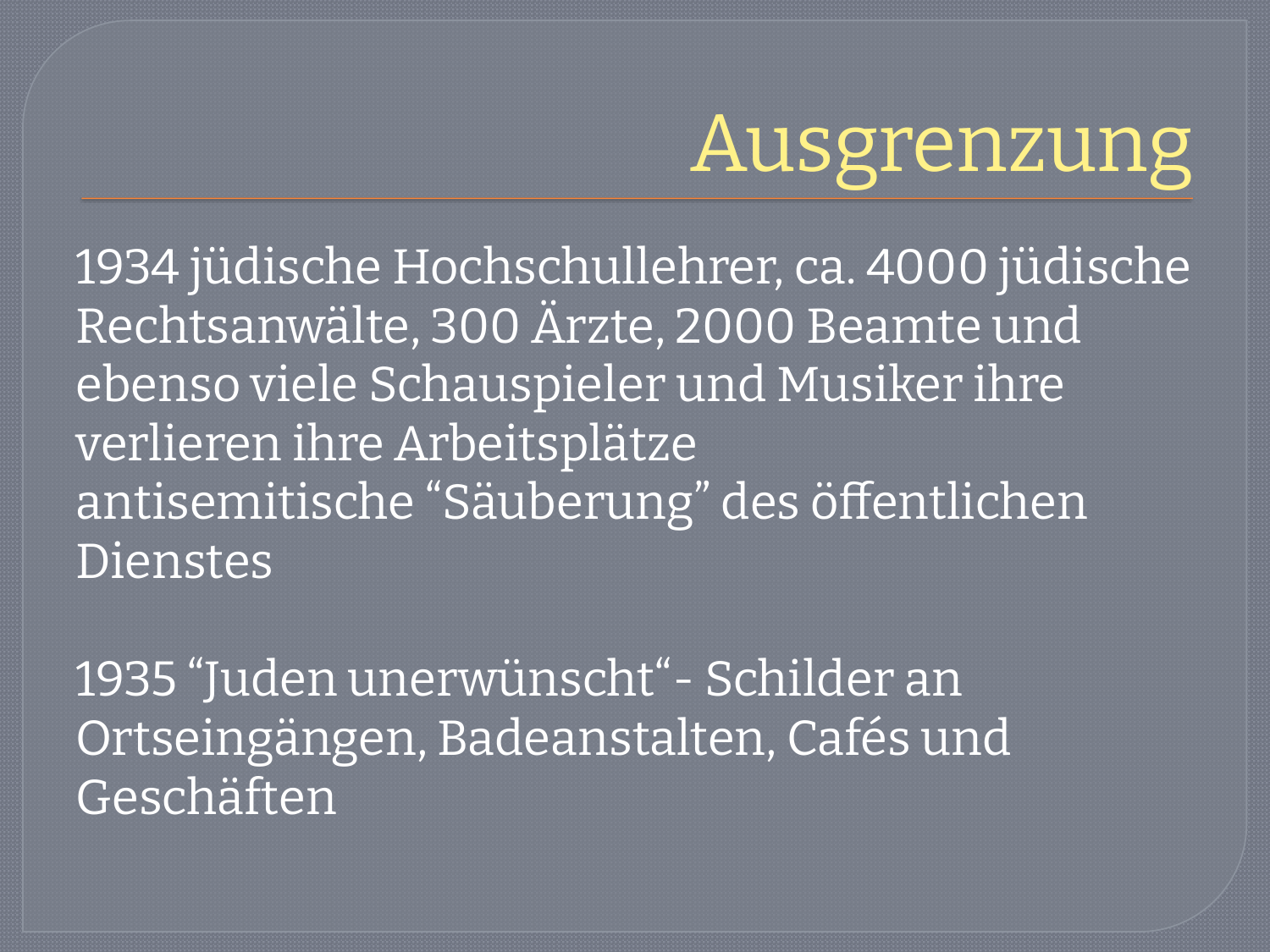

# Ausgrenzung
1934 jüdische Hochschullehrer, ca. 4000 jüdische Rechtsanwälte, 300 Ärzte, 2000 Beamte und ebenso viele Schauspieler und Musiker ihre
verlieren ihre Arbeitsplätze
antisemitische “Säuberung” des öffentlichen Dienstes

1935 “Juden unerwünscht“- Schilder an Ortseingängen, Badeanstalten, Cafés und Geschäften